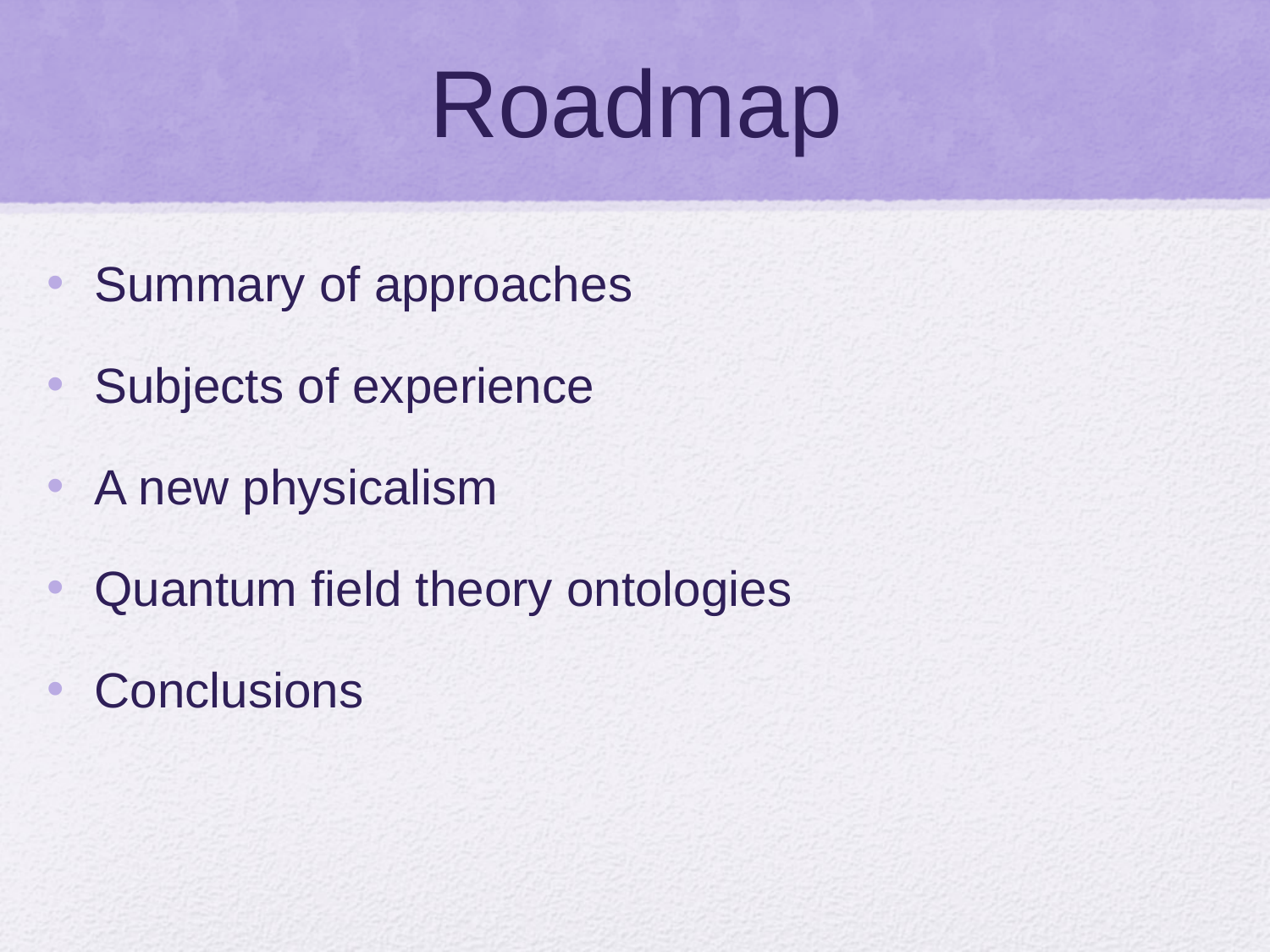

# Roadmap
Summary of approaches
Subjects of experience
A new physicalism
Quantum field theory ontologies
Conclusions